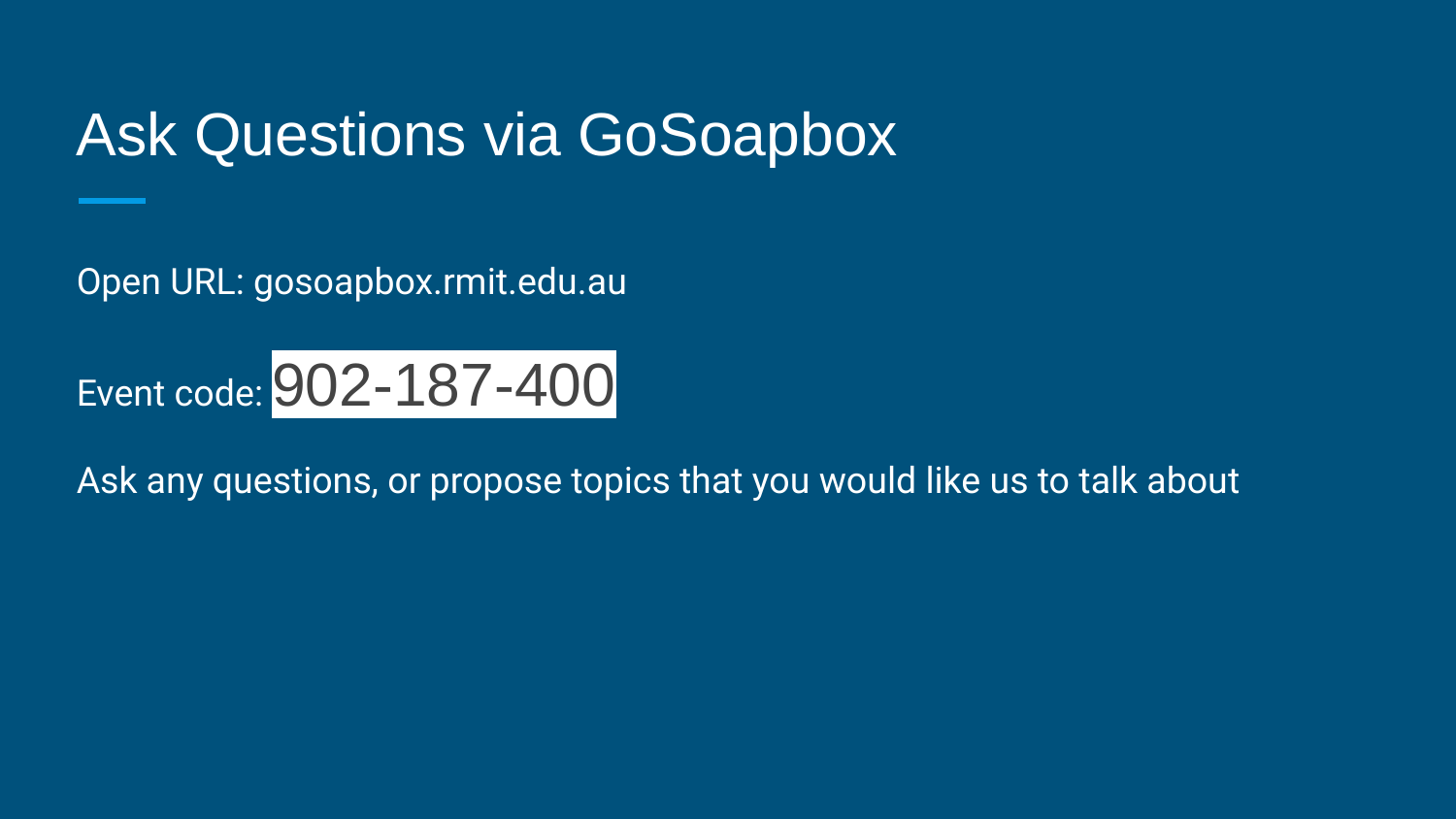

# Ask Questions via GoSoapbox
Open URL: gosoapbox.rmit.edu.au
Event code: 902-187-400
Ask any questions, or propose topics that you would like us to talk about